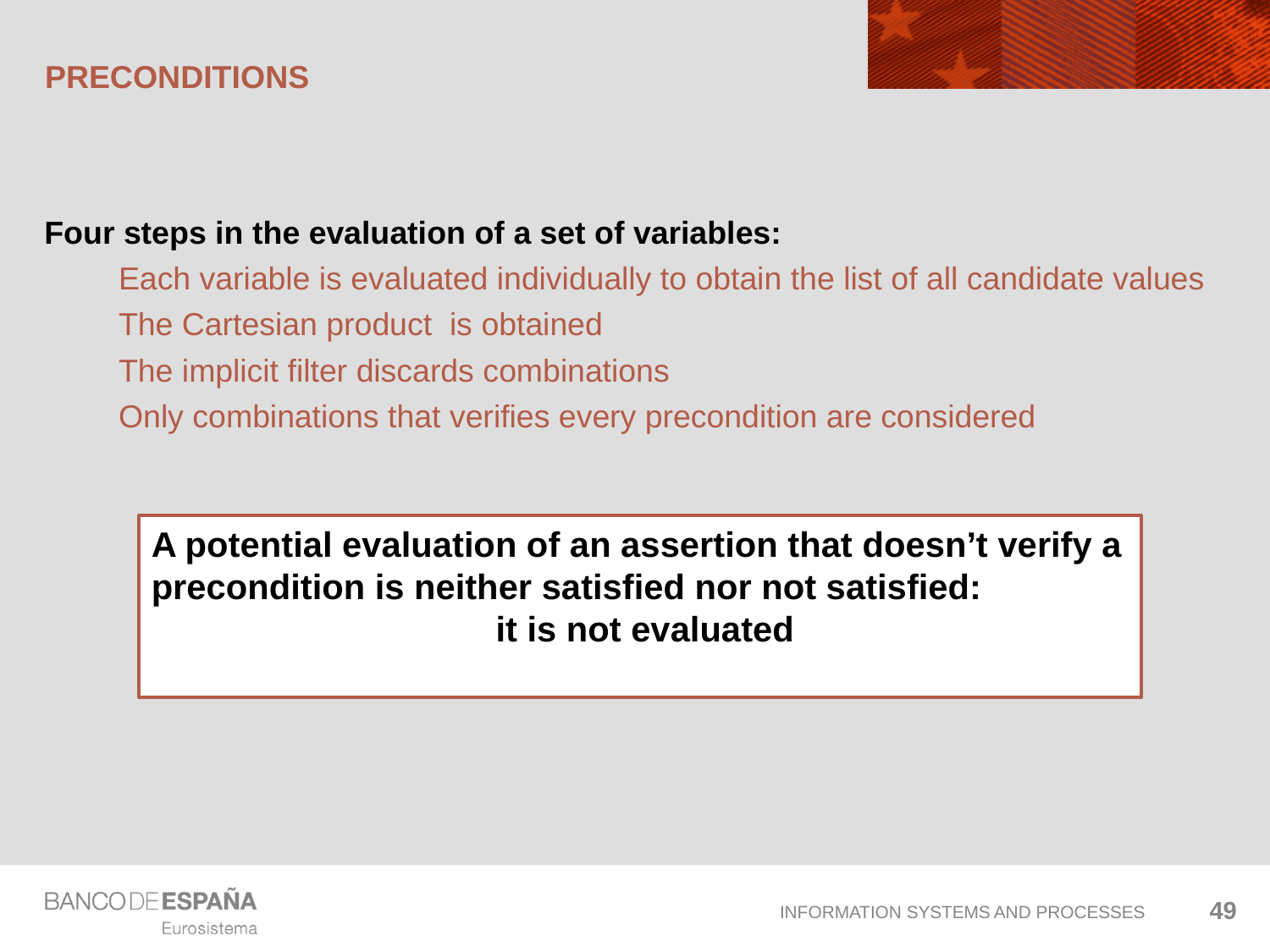

# Preconditions
Four steps in the evaluation of a set of variables:
Each variable is evaluated individually to obtain the list of all candidate values
The Cartesian product  is obtained
The implicit filter discards combinations
Only combinations that verifies every precondition are considered

A potential evaluation of an assertion that doesn’t verify a precondition is neither satisfied nor not satisfied:
 it is not evaluated

49